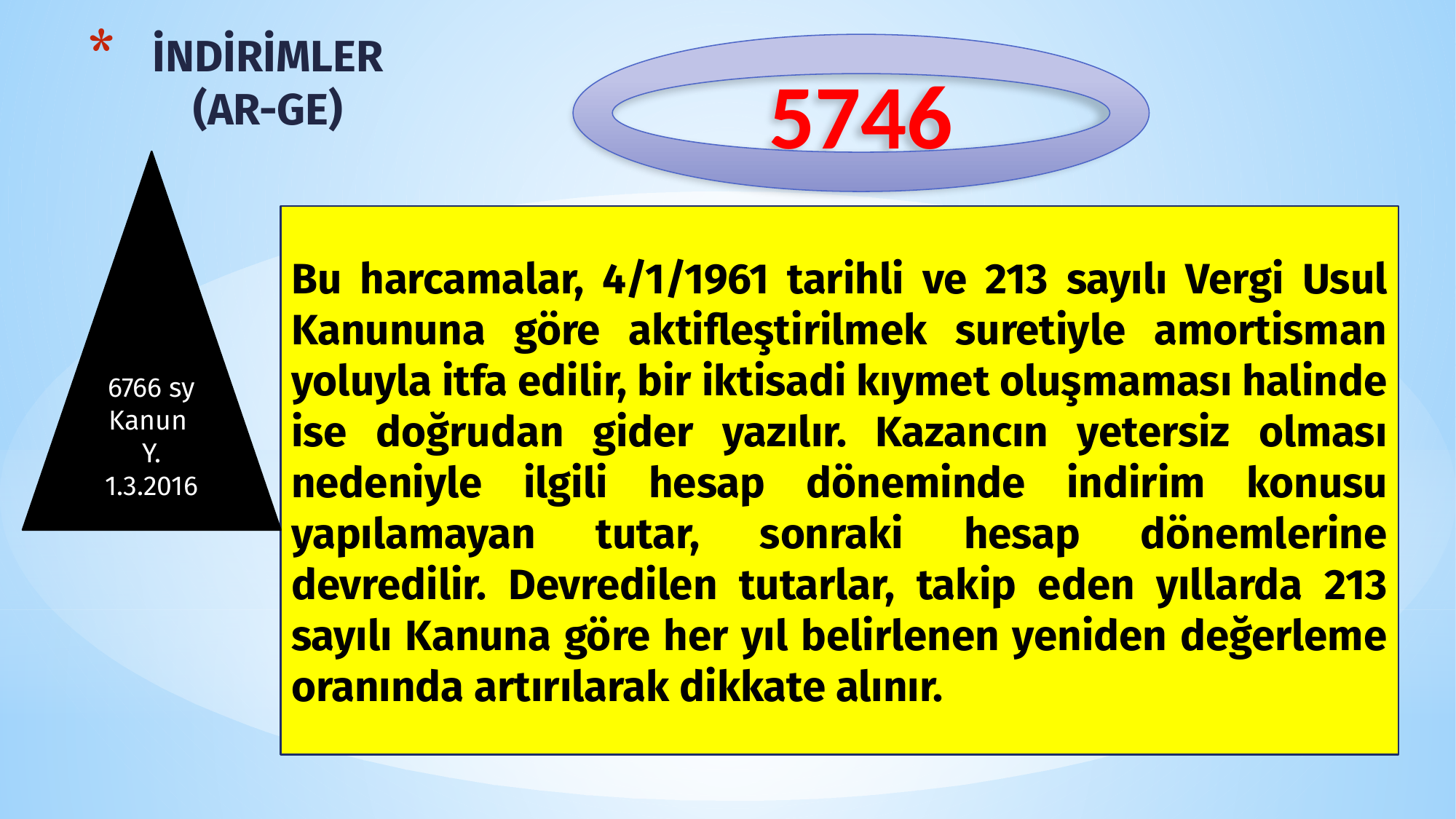

# İNDİRİMLER (AR-GE)
5746
6766 sy Kanun
Y. 1.3.2016
Bu harcamalar, 4/1/1961 tarihli ve 213 sayılı Vergi Usul Kanununa göre aktifleştirilmek suretiyle amortisman yoluyla itfa edilir, bir iktisadi kıymet oluşmaması halinde ise doğrudan gider yazılır. Kazancın yetersiz olması nedeniyle ilgili hesap döneminde indirim konusu yapılamayan tutar, sonraki hesap dönemlerine devredilir. Devredilen tutarlar, takip eden yıllarda 213 sayılı Kanuna göre her yıl belirlenen yeniden değerleme oranında artırılarak dikkate alınır.